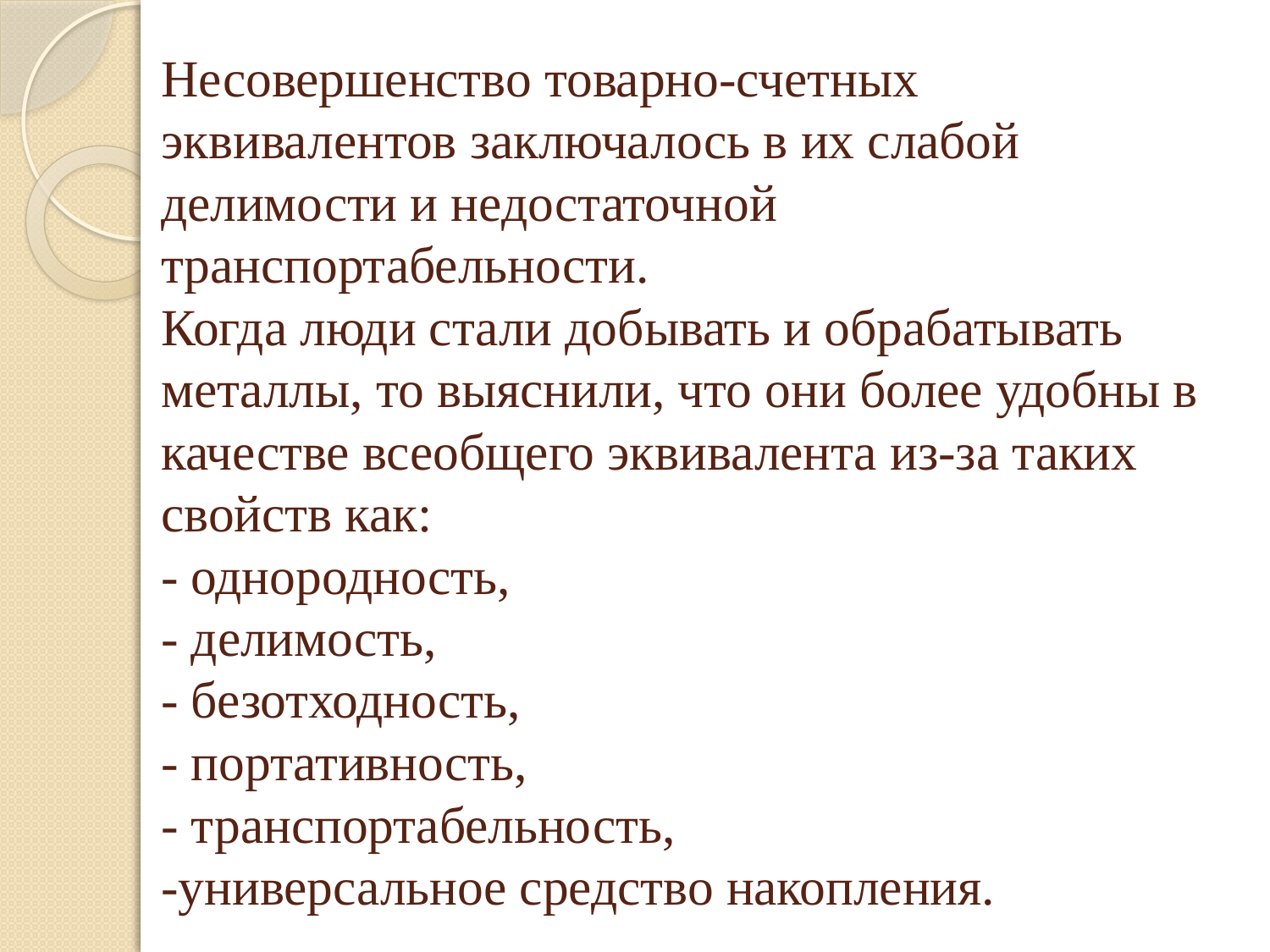

# Несовершенство товарно-счетных эквивалентов заключалось в их слабой делимости и недостаточной транспортабельности. Когда люди стали добывать и обрабатывать металлы, то выяснили, что они более удобны в качестве всеобщего эквивалента из-за таких свойств как: - однородность, - делимость, - безотходность, - портативность, - транспортабельность, -универсальное средство накопления.